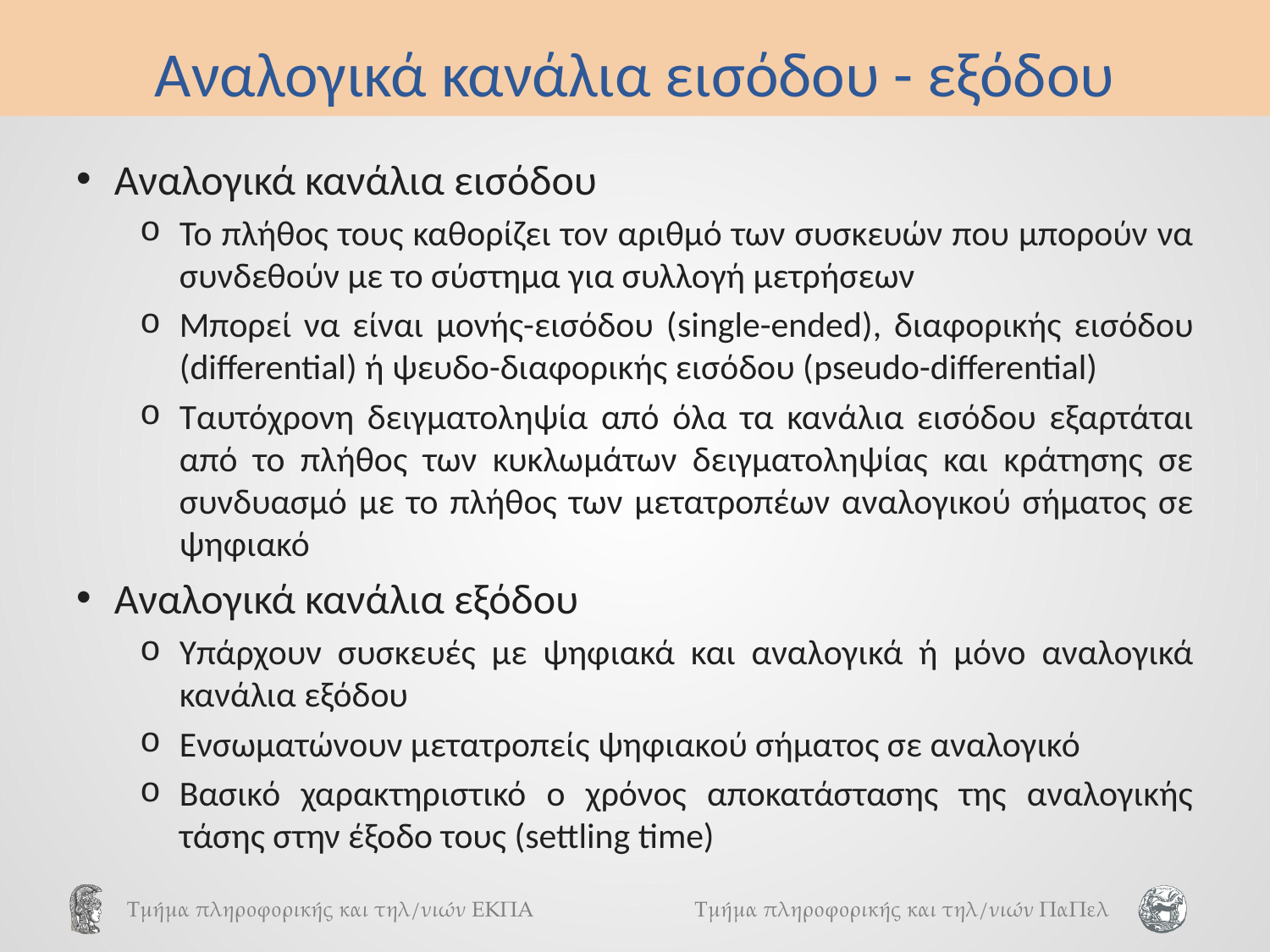

# Αναλογικά κανάλια εισόδου - εξόδου
Αναλογικά κανάλια εισόδου
Το πλήθος τους καθορίζει τον αριθμό των συσκευών που μπορούν να συνδεθούν με το σύστημα για συλλογή μετρήσεων
Μπορεί να είναι μονής-εισόδου (single-ended), διαφορικής εισόδου (differential) ή ψευδο-διαφορικής εισόδου (pseudo-differential)
Ταυτόχρονη δειγματοληψία από όλα τα κανάλια εισόδου εξαρτάται από το πλήθος των κυκλωμάτων δειγματοληψίας και κράτησης σε συνδυασμό με το πλήθος των μετατροπέων αναλογικού σήματος σε ψηφιακό
Αναλογικά κανάλια εξόδου
Υπάρχουν συσκευές με ψηφιακά και αναλογικά ή μόνο αναλογικά κανάλια εξόδου
Ενσωματώνουν μετατροπείς ψηφιακού σήματος σε αναλογικό
Βασικό χαρακτηριστικό ο χρόνος αποκατάστασης της αναλογικής τάσης στην έξοδο τους (settling time)